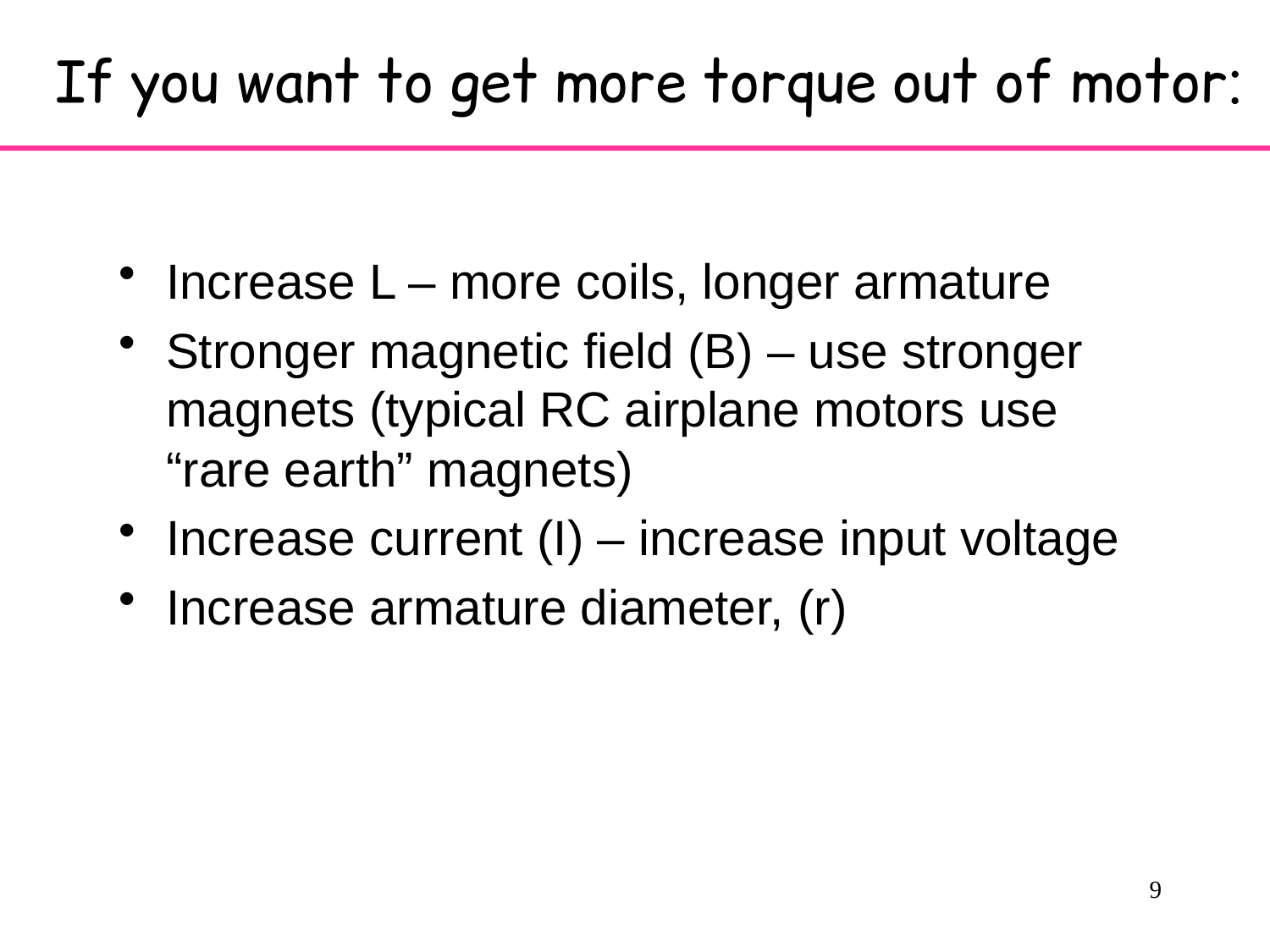

# If you want to get more torque out of motor:
Increase L – more coils, longer armature
Stronger magnetic field (B) – use stronger magnets (typical RC airplane motors use “rare earth” magnets)
Increase current (I) – increase input voltage
Increase armature diameter, (r)
9